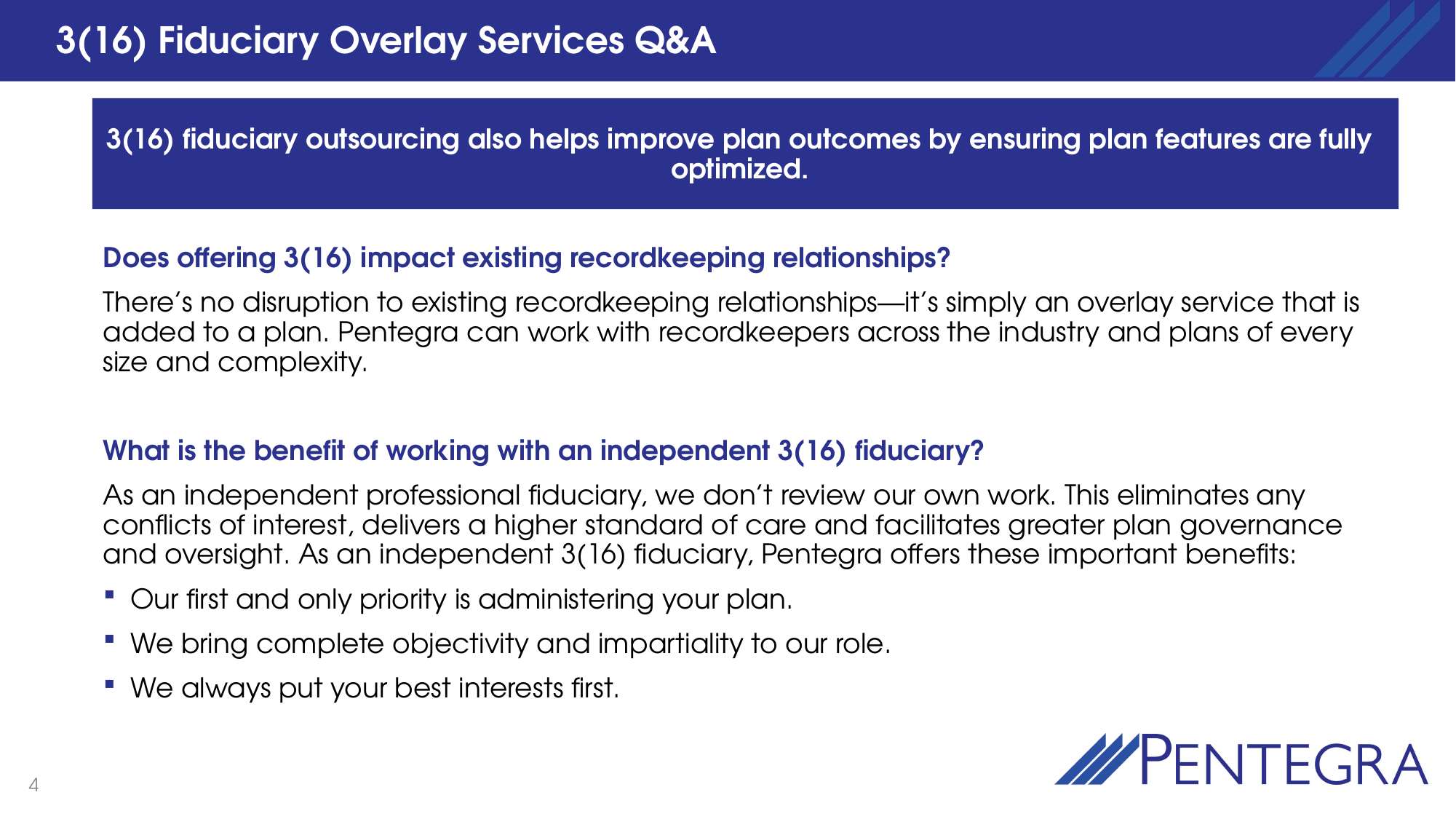

# 3(16) Fiduciary Overlay Services Q&A

3(16) fiduciary outsourcing also helps improve plan outcomes by ensuring plan features are fully optimized.

Does offering 3(16) impact existing recordkeeping relationships?
There’s no disruption to existing recordkeeping relationships—it’s simply an overlay service that is added to a plan. Pentegra can work with recordkeepers across the industry and plans of every size and complexity.

What is the benefit of working with an independent 3(16) fiduciary?
As an independent professional fiduciary, we don’t review our own work. This eliminates any conflicts of interest, delivers a higher standard of care and facilitates greater plan governance and oversight. As an independent 3(16) fiduciary, Pentegra offers these important benefits:
Our first and only priority is administering your plan.
We bring complete objectivity and impartiality to our role.
We always put your best interests first.

4